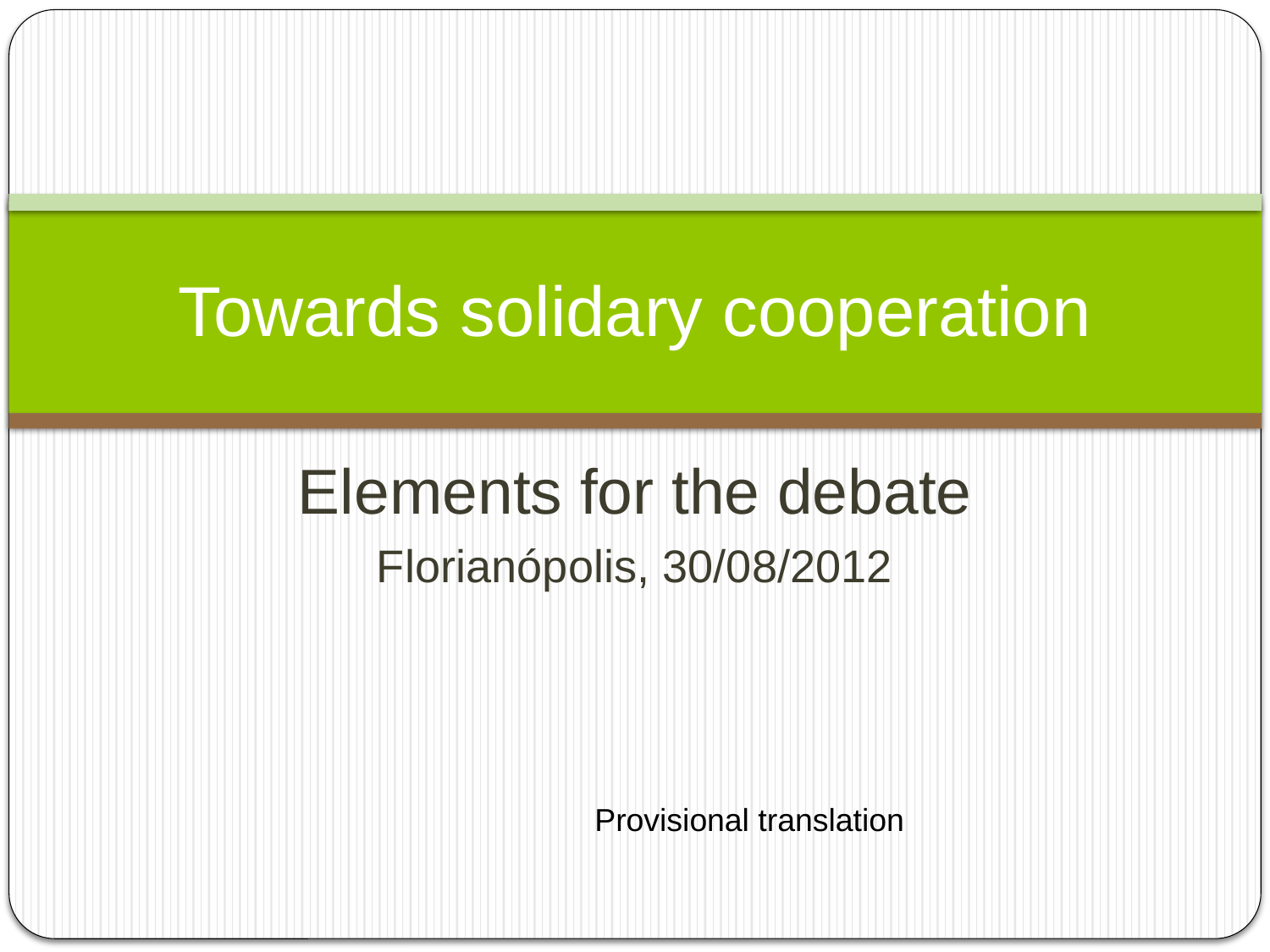

# Towards solidary cooperation
Elements for the debate
Florianópolis, 30/08/2012

Provisional translation